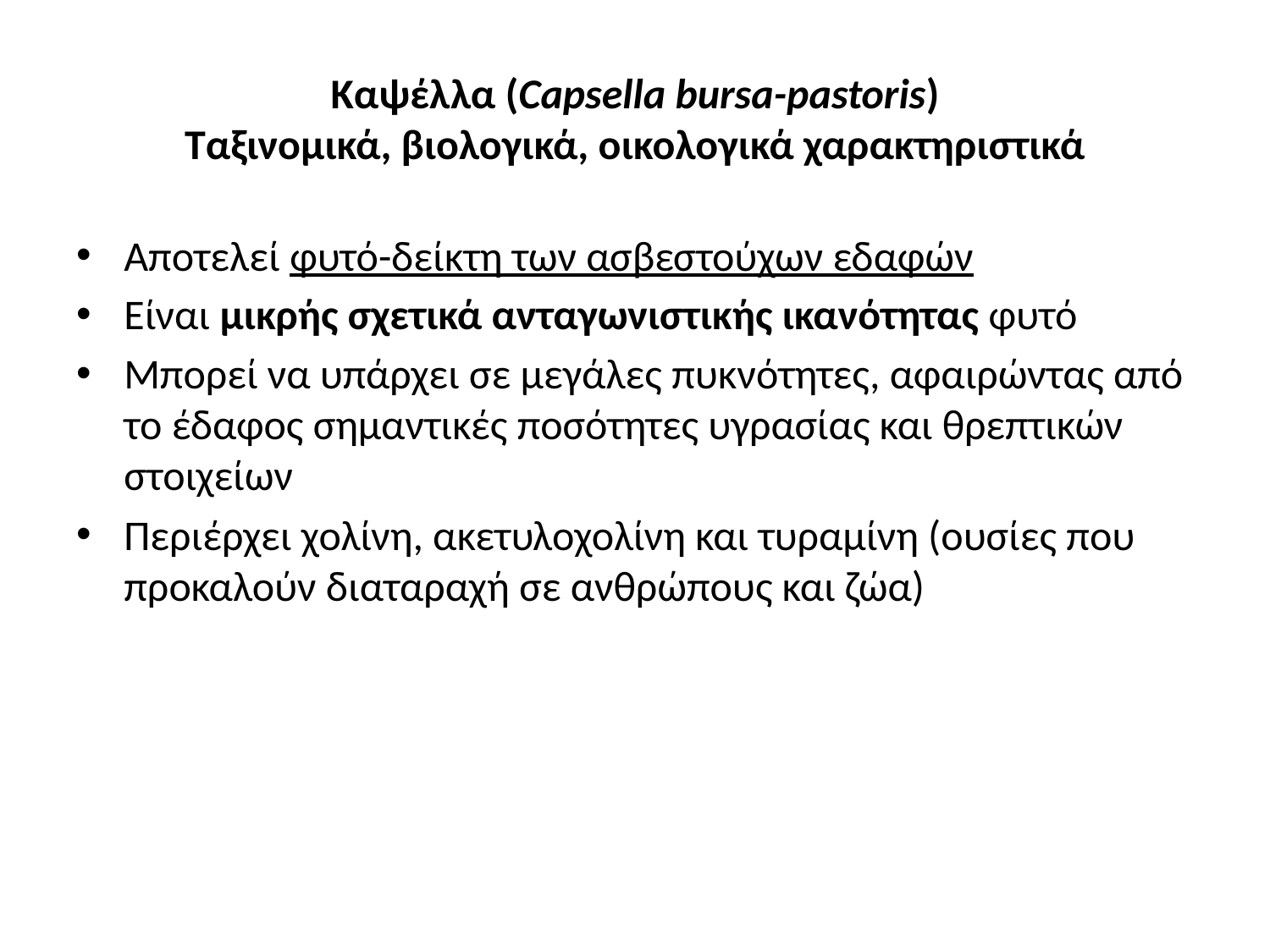

# Καψέλλα (Capsella bursa-pastoris) Ταξινομικά, βιολογικά, οικολογικά χαρακτηριστικά
Αποτελεί φυτό-δείκτη των ασβεστούχων εδαφών
Είναι μικρής σχετικά ανταγωνιστικής ικανότητας φυτό
Μπορεί να υπάρχει σε μεγάλες πυκνότητες, αφαιρώντας από το έδαφος σημαντικές ποσότητες υγρασίας και θρεπτικών στοιχείων
Περιέρχει χολίνη, ακετυλοχολίνη και τυραμίνη (ουσίες που προκαλούν διαταραχή σε ανθρώπους και ζώα)